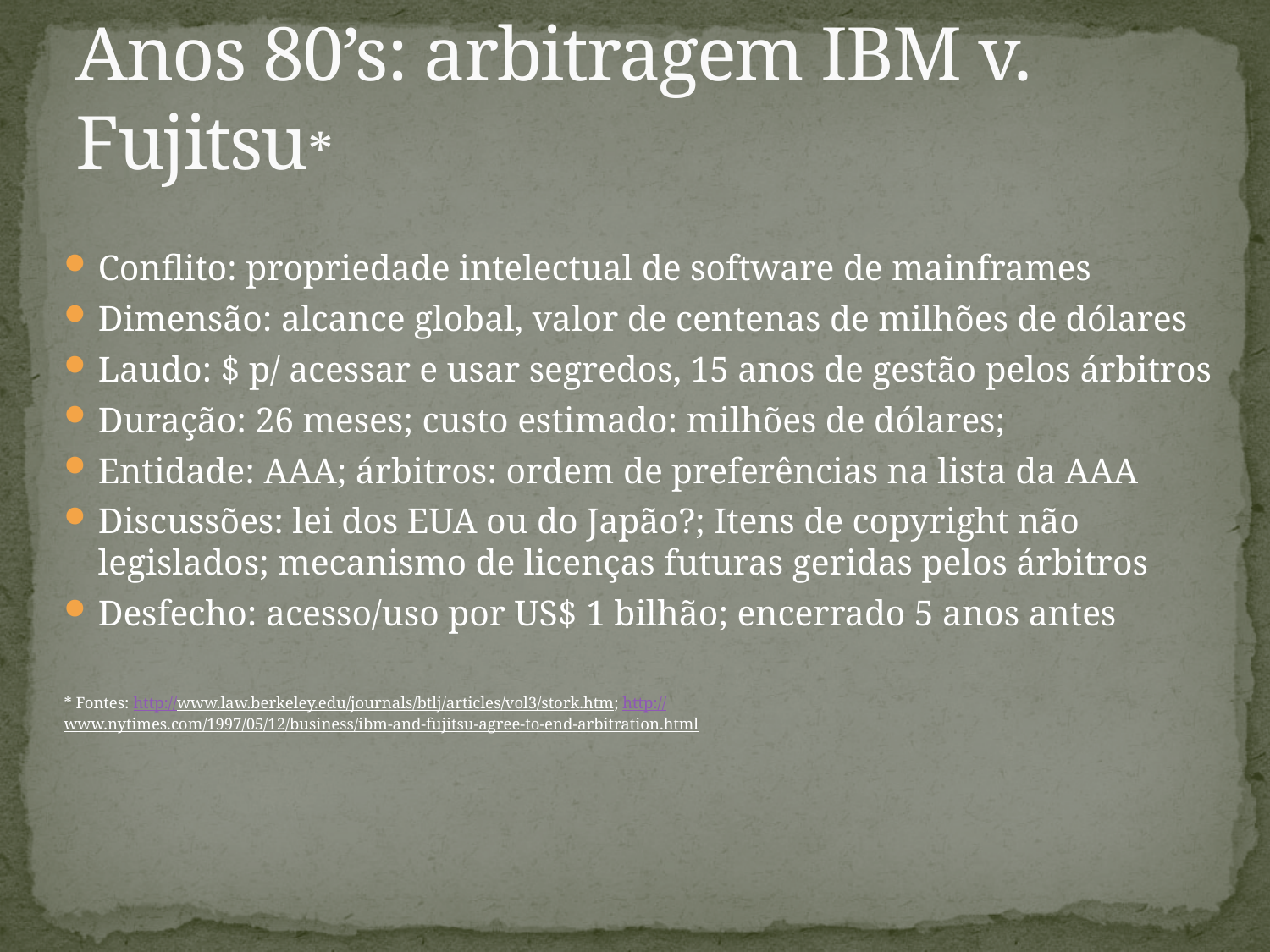

# Anos 80’s: arbitragem IBM v. Fujitsu*
Conflito: propriedade intelectual de software de mainframes
Dimensão: alcance global, valor de centenas de milhões de dólares
Laudo: $ p/ acessar e usar segredos, 15 anos de gestão pelos árbitros
Duração: 26 meses; custo estimado: milhões de dólares;
Entidade: AAA; árbitros: ordem de preferências na lista da AAA
Discussões: lei dos EUA ou do Japão?; Itens de copyright não legislados; mecanismo de licenças futuras geridas pelos árbitros
Desfecho: acesso/uso por US$ 1 bilhão; encerrado 5 anos antes

* Fontes: http://www.law.berkeley.edu/journals/btlj/articles/vol3/stork.htm; http://www.nytimes.com/1997/05/12/business/ibm-and-fujitsu-agree-to-end-arbitration.html